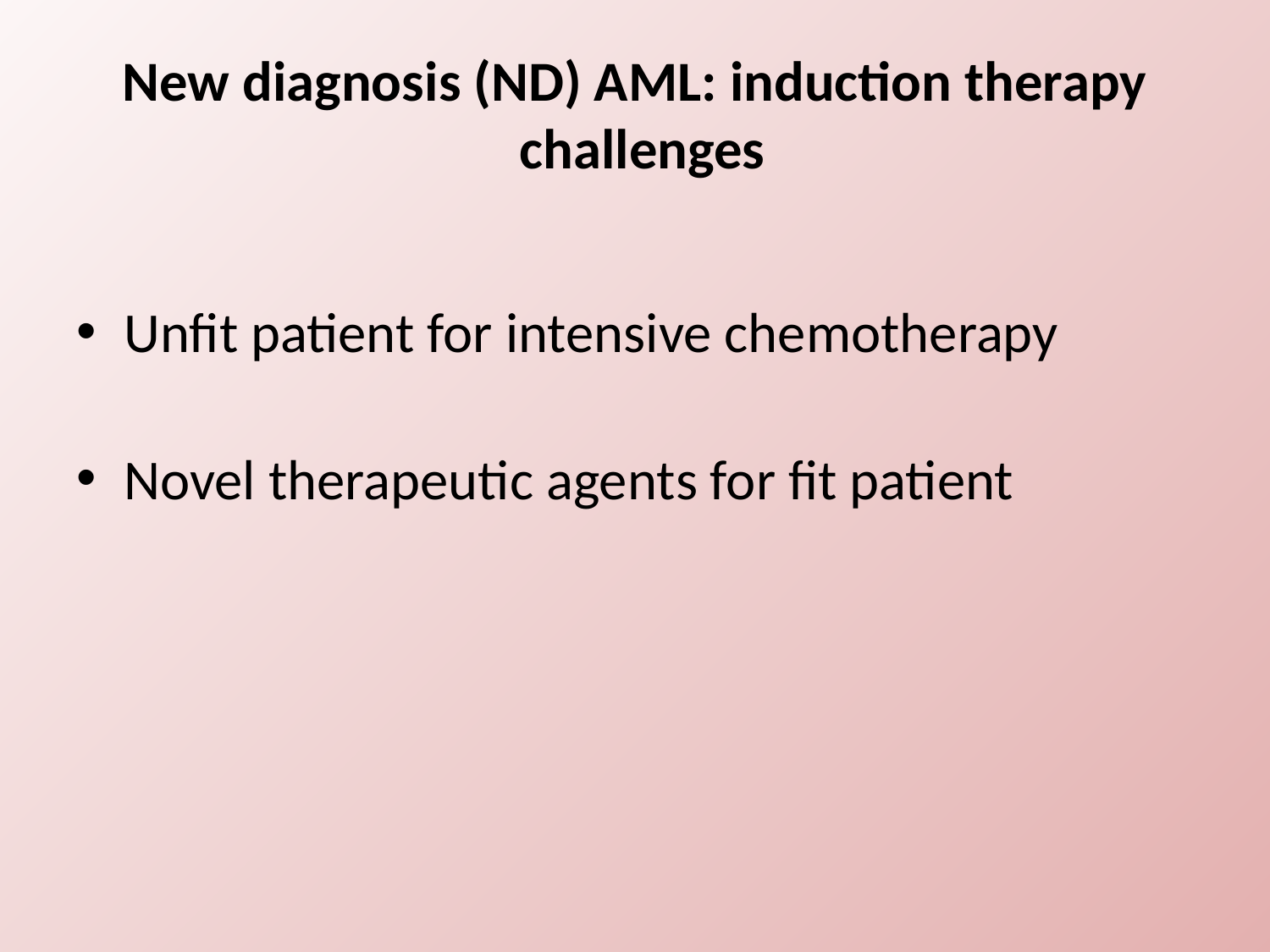

# New diagnosis (ND) AML: induction therapy challenges
Unfit patient for intensive chemotherapy
Novel therapeutic agents for fit patient